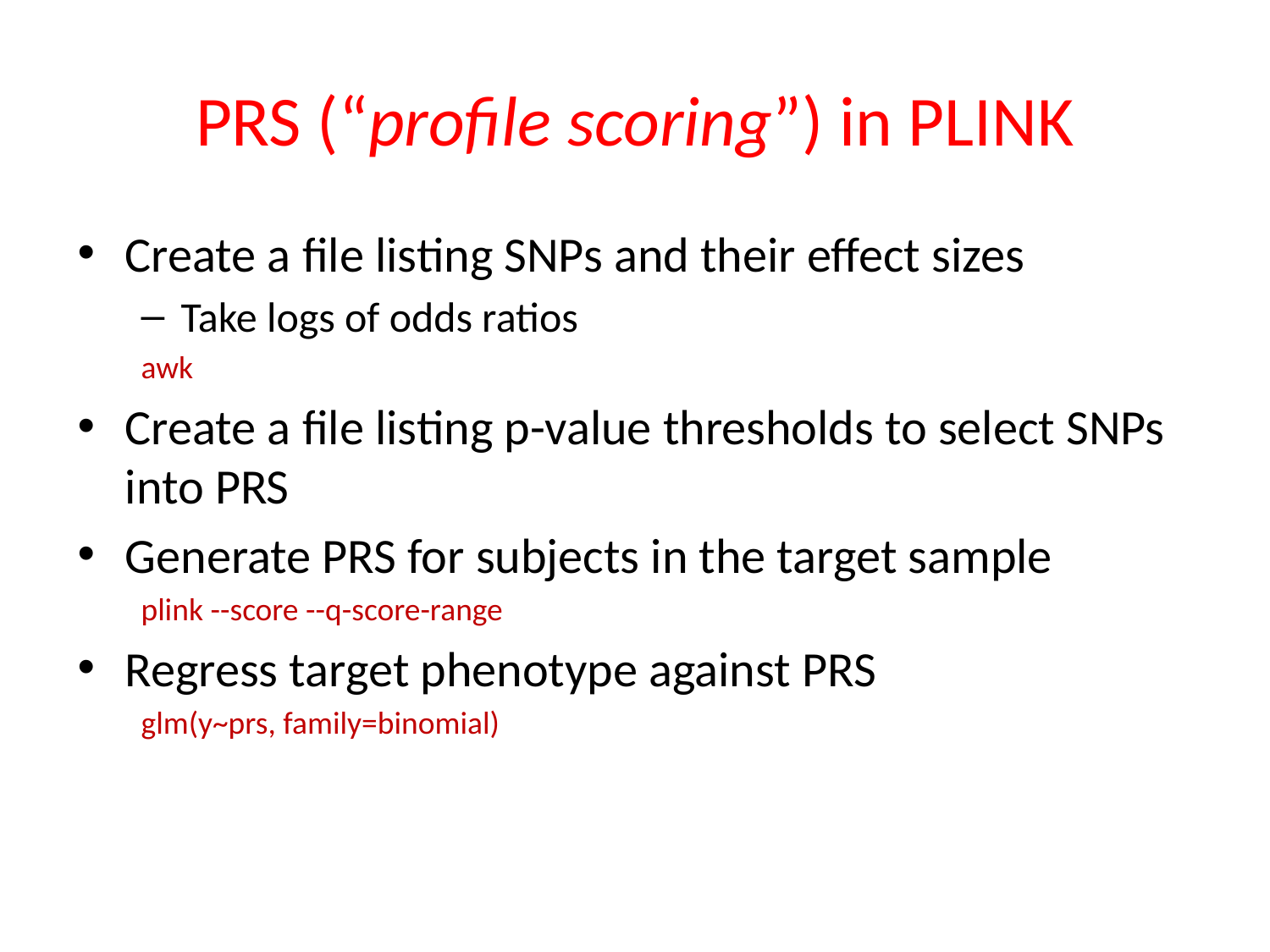

# PRS (“profile scoring”) in PLINK
Create a file listing SNPs and their effect sizes
Take logs of odds ratios
awk
Create a file listing p-value thresholds to select SNPs into PRS
Generate PRS for subjects in the target sample
plink --score --q-score-range
Regress target phenotype against PRS
glm(y~prs, family=binomial)